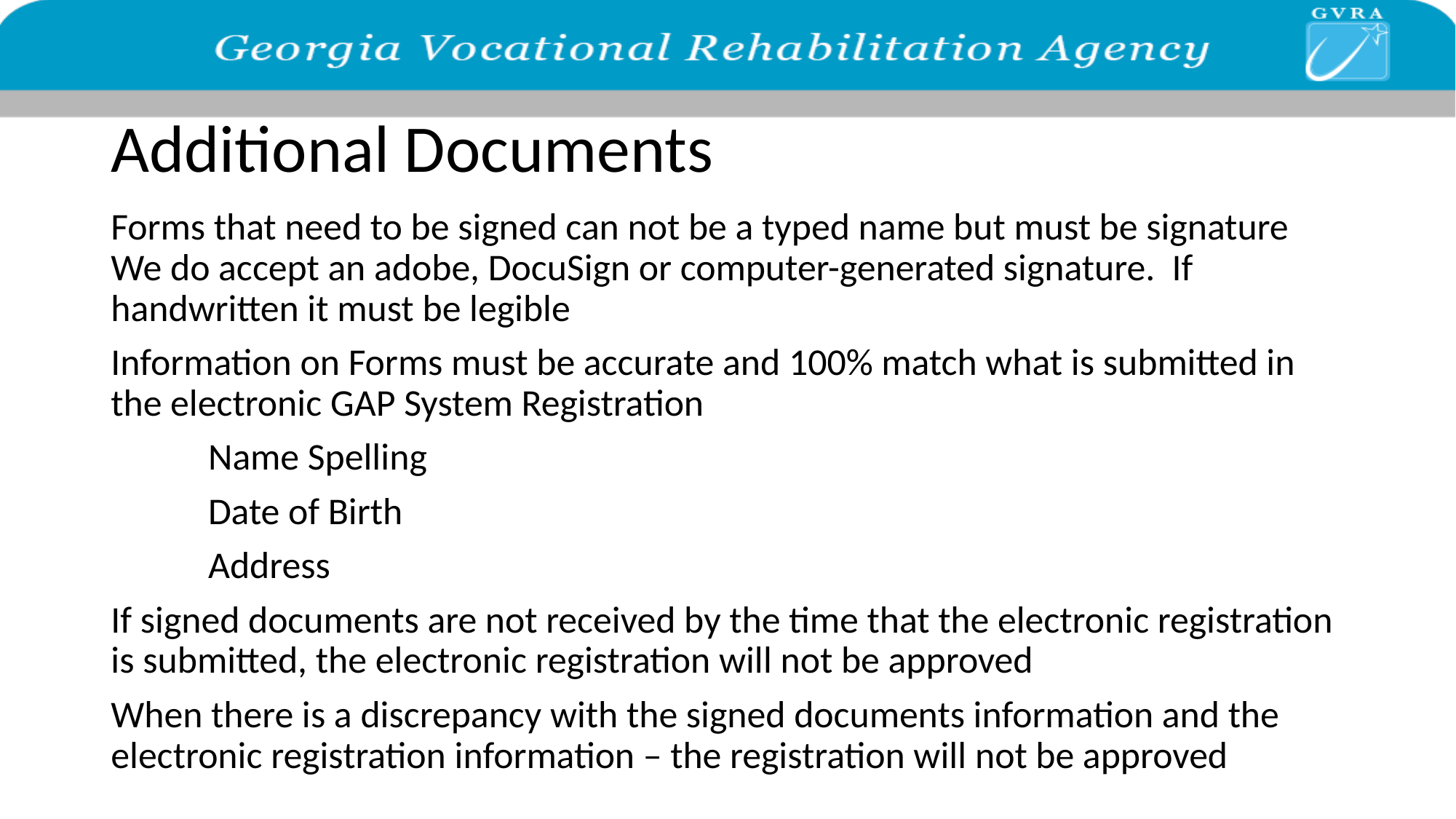

# Additional Documents
Forms that need to be signed can not be a typed name but must be signature We do accept an adobe, DocuSign or computer-generated signature.  If handwritten it must be legible
Information on Forms must be accurate and 100% match what is submitted in the electronic GAP System Registration
	Name Spelling
	Date of Birth
	Address
If signed documents are not received by the time that the electronic registration is submitted, the electronic registration will not be approved
When there is a discrepancy with the signed documents information and the electronic registration information – the registration will not be approved